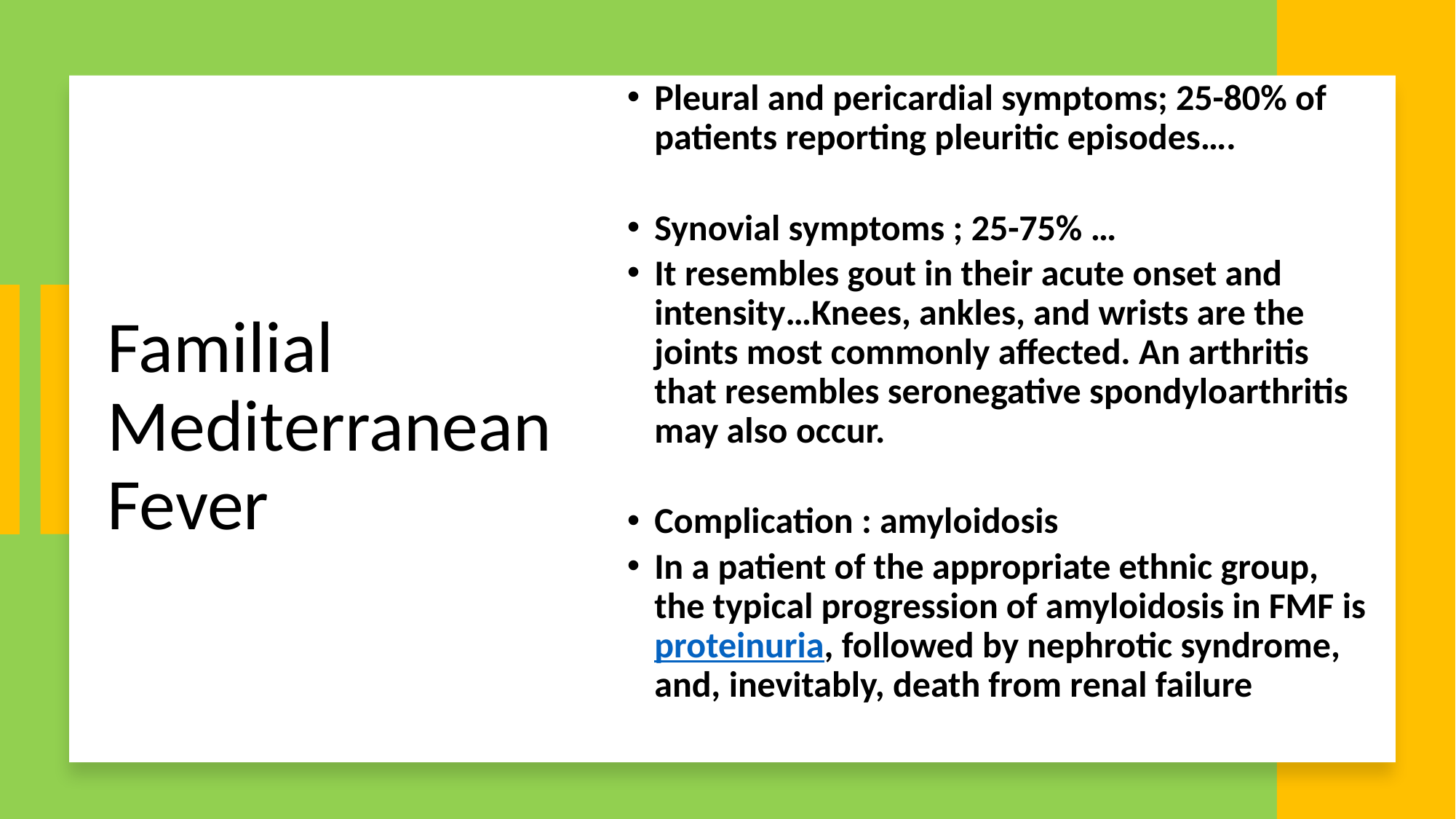

Pleural and pericardial symptoms; 25-80% of patients reporting pleuritic episodes….

Synovial symptoms ; 25-75% …
It resembles gout in their acute onset and intensity…Knees, ankles, and wrists are the joints most commonly affected. An arthritis that resembles seronegative spondyloarthritis may also occur.

Complication : amyloidosis
In a patient of the appropriate ethnic group, the typical progression of amyloidosis in FMF is proteinuria, followed by nephrotic syndrome, and, inevitably, death from renal failure

# Familial Mediterranean Fever

27